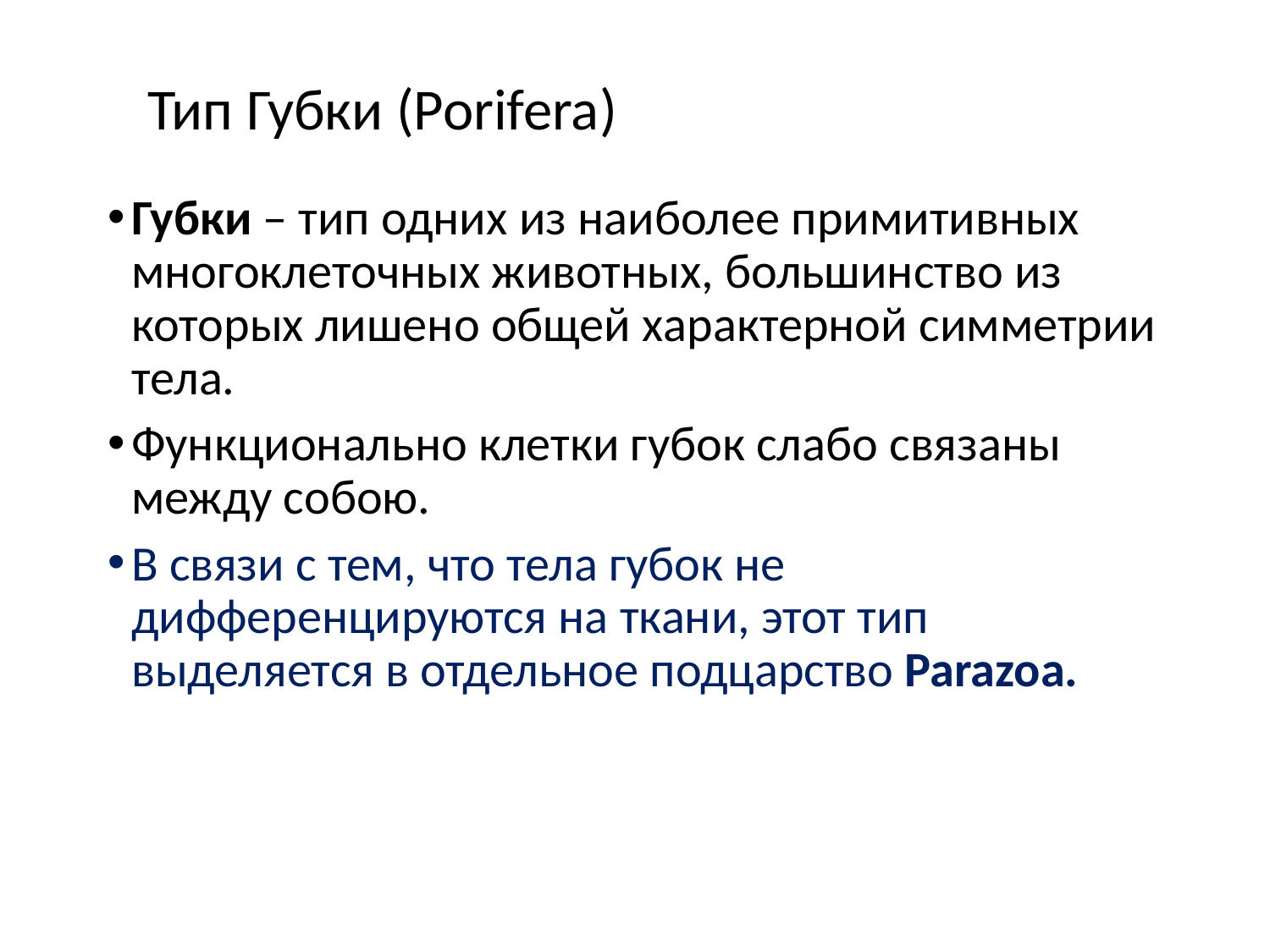

# Тип Губки (Porifera)
Губки – тип одних из наиболее примитивных многоклеточных животных, большинство из которых лишено общей характерной симметрии тела.
Функционально клетки губок слабо связаны между собою.
В связи с тем, что тела губок не дифференцируются на ткани, этот тип выделяется в отдельное подцарство Parazoa.